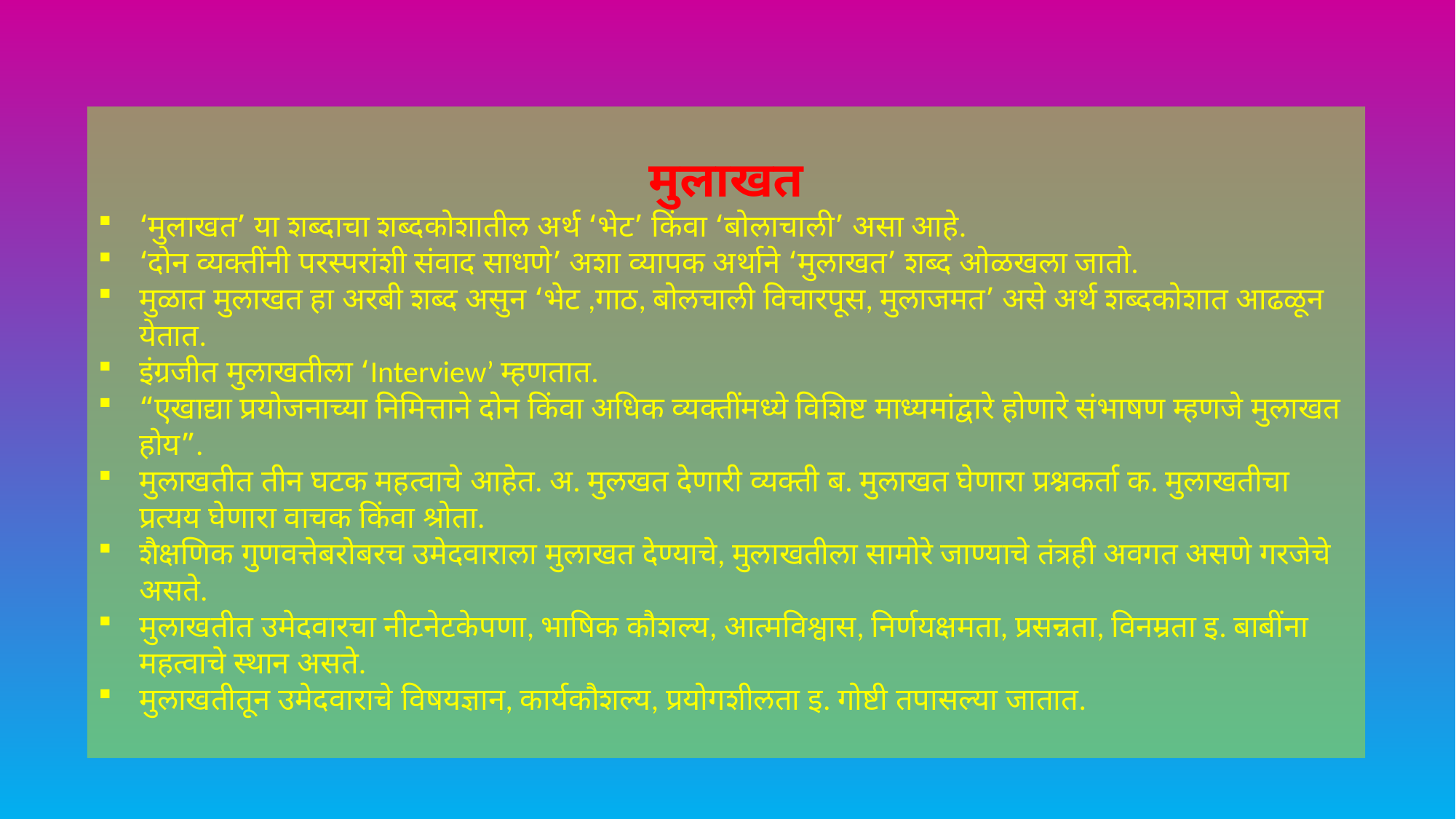

मुलाखत
‘मुलाखत’ या शब्दाचा शब्दकोशातील अर्थ ‘भेट’ किंवा ‘बोलाचाली’ असा आहे.
‘दोन व्यक्तींनी परस्परांशी संवाद साधणे’ अशा व्यापक अर्थाने ‘मुलाखत’ शब्द ओळखला जातो.
मुळात मुलाखत हा अरबी शब्द असुन ‘भेट ,गाठ, बोलचाली विचारपूस, मुलाजमत’ असे अर्थ शब्दकोशात आढळून येतात.
इंग्रजीत मुलाखतीला ‘Interview’ म्हणतात.
“एखाद्या प्रयोजनाच्या निमित्ताने दोन किंवा अधिक व्यक्तींमध्ये विशिष्ट माध्यमांद्वारे होणारे संभाषण म्हणजे मुलाखत होय”.
मुलाखतीत तीन घटक महत्वाचे आहेत. अ. मुलखत देणारी व्यक्ती ब. मुलाखत घेणारा प्रश्नकर्ता क. मुलाखतीचा प्रत्यय घेणारा वाचक किंवा श्रोता.
शैक्षणिक गुणवत्तेबरोबरच उमेदवाराला मुलाखत देण्याचे, मुलाखतीला सामोरे जाण्याचे तंत्रही अवगत असणे गरजेचे असते.
मुलाखतीत उमेदवारचा नीटनेटकेपणा, भाषिक कौशल्य, आत्मविश्वास, निर्णयक्षमता, प्रसन्नता, विनम्रता इ. बाबींना महत्वाचे स्थान असते.
मुलाखतीतून उमेदवाराचे विषयज्ञान, कार्यकौशल्य, प्रयोगशीलता इ. गोष्टी तपासल्या जातात.